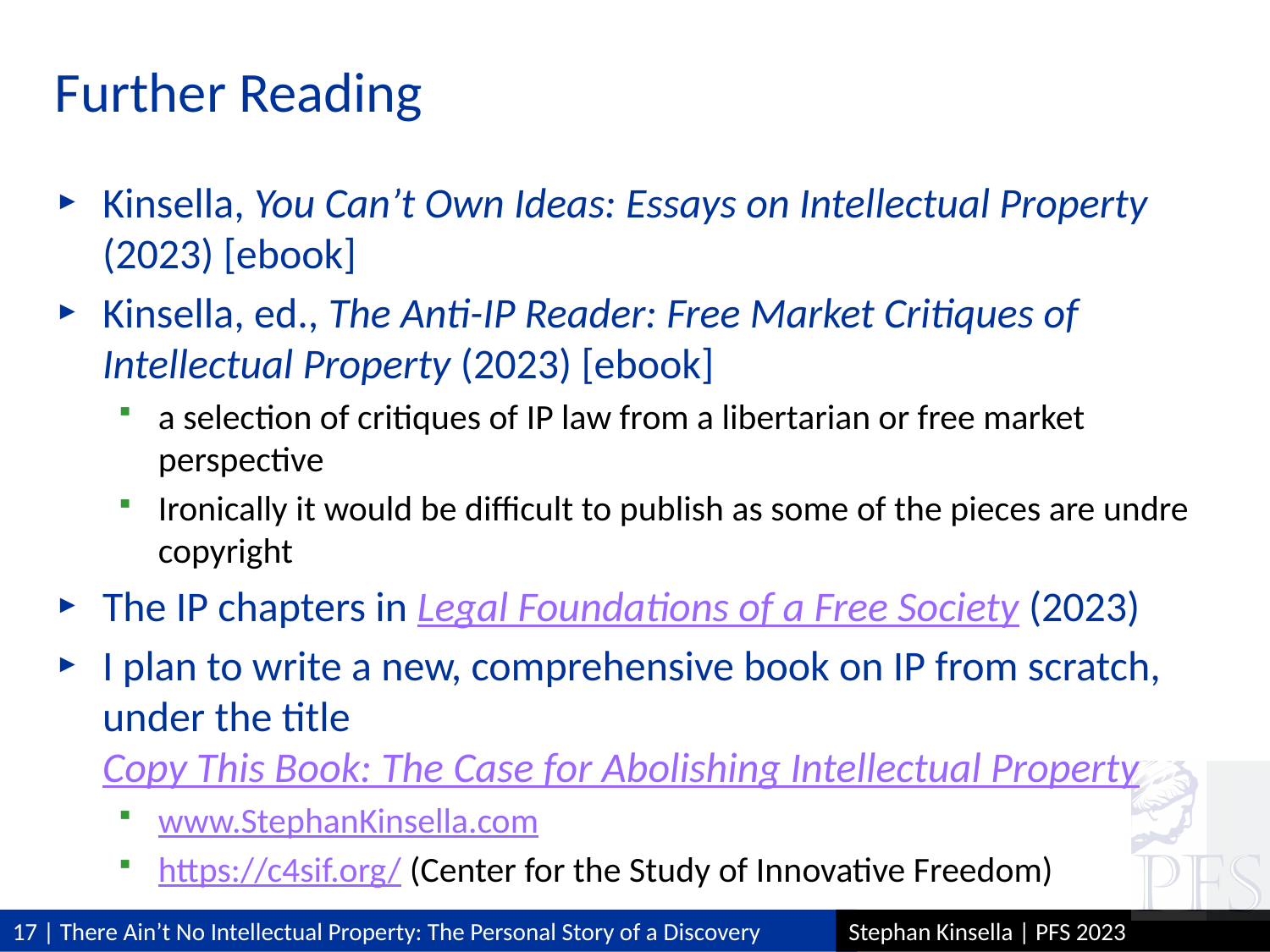

# Further Reading
Kinsella, You Can’t Own Ideas: Essays on Intellectual Property (2023) [ebook]
Kinsella, ed., The Anti-IP Reader: Free Market Critiques of Intellectual Property (2023) [ebook]
a selection of critiques of IP law from a libertarian or free market perspective
Ironically it would be difficult to publish as some of the pieces are undre copyright
The IP chapters in Legal Foundations of a Free Society (2023)
I plan to write a new, comprehensive book on IP from scratch, under the title Copy This Book: The Case for Abolishing Intellectual Property
www.StephanKinsella.com
https://c4sif.org/ (Center for the Study of Innovative Freedom)